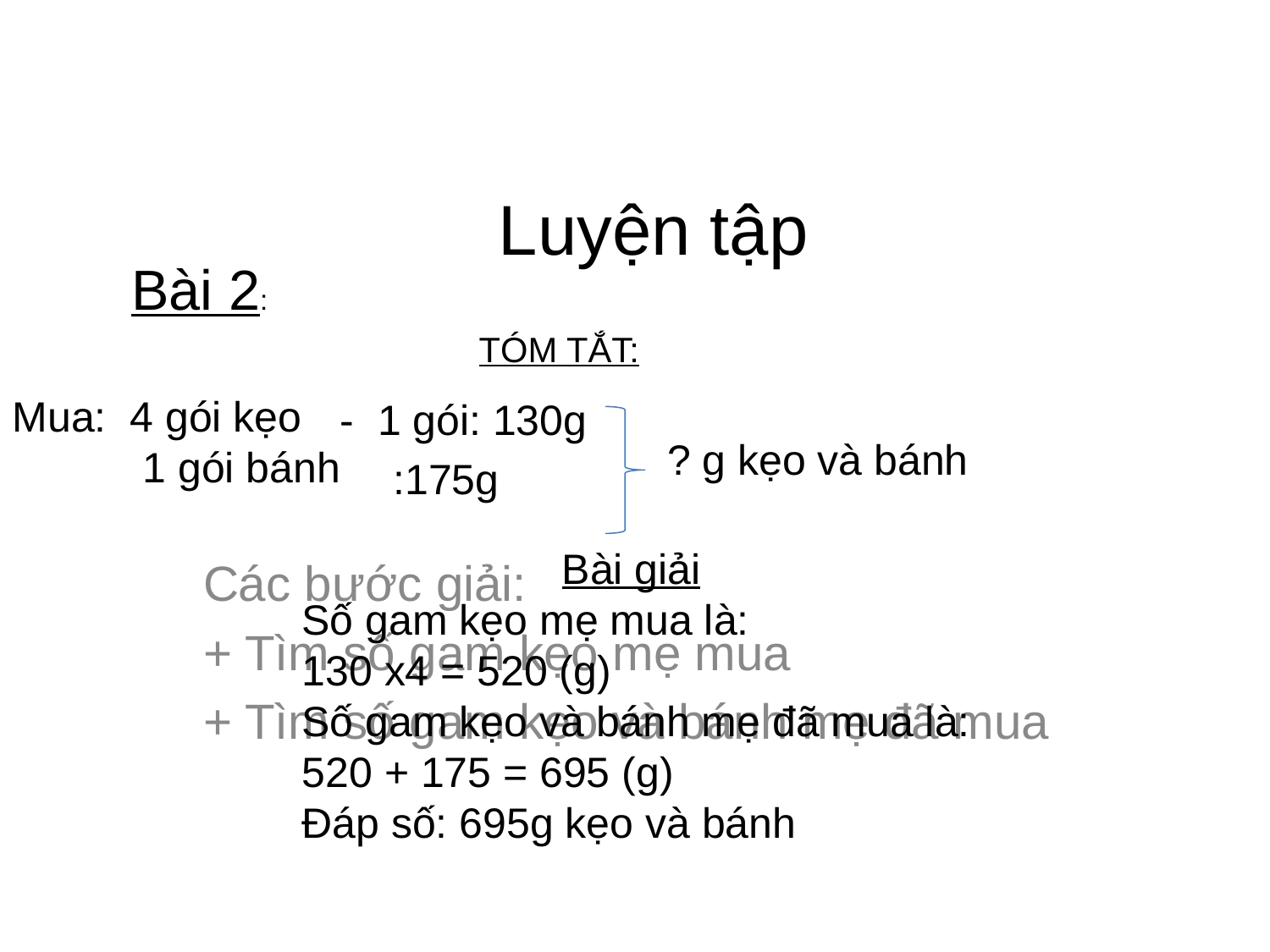

Luyện tập
Bài 2:
TÓM TẮT:

Mua:  4 gói kẹo
           1 gói bánh

-  1 gói: 130g

? g kẹo và bánh
  :175g
                                      Bài giải
Số gam kẹo mẹ mua là:
130 x4 = 520 (g)
Số gam kẹo và bánh mẹ đã mua là:
520 + 175 = 695 (g)
Đáp số: 695g kẹo và bánh

Các bước giải:
+ Tìm số gam kẹo mẹ mua
+ Tìm số gam kẹo và bánh mẹ đã mua